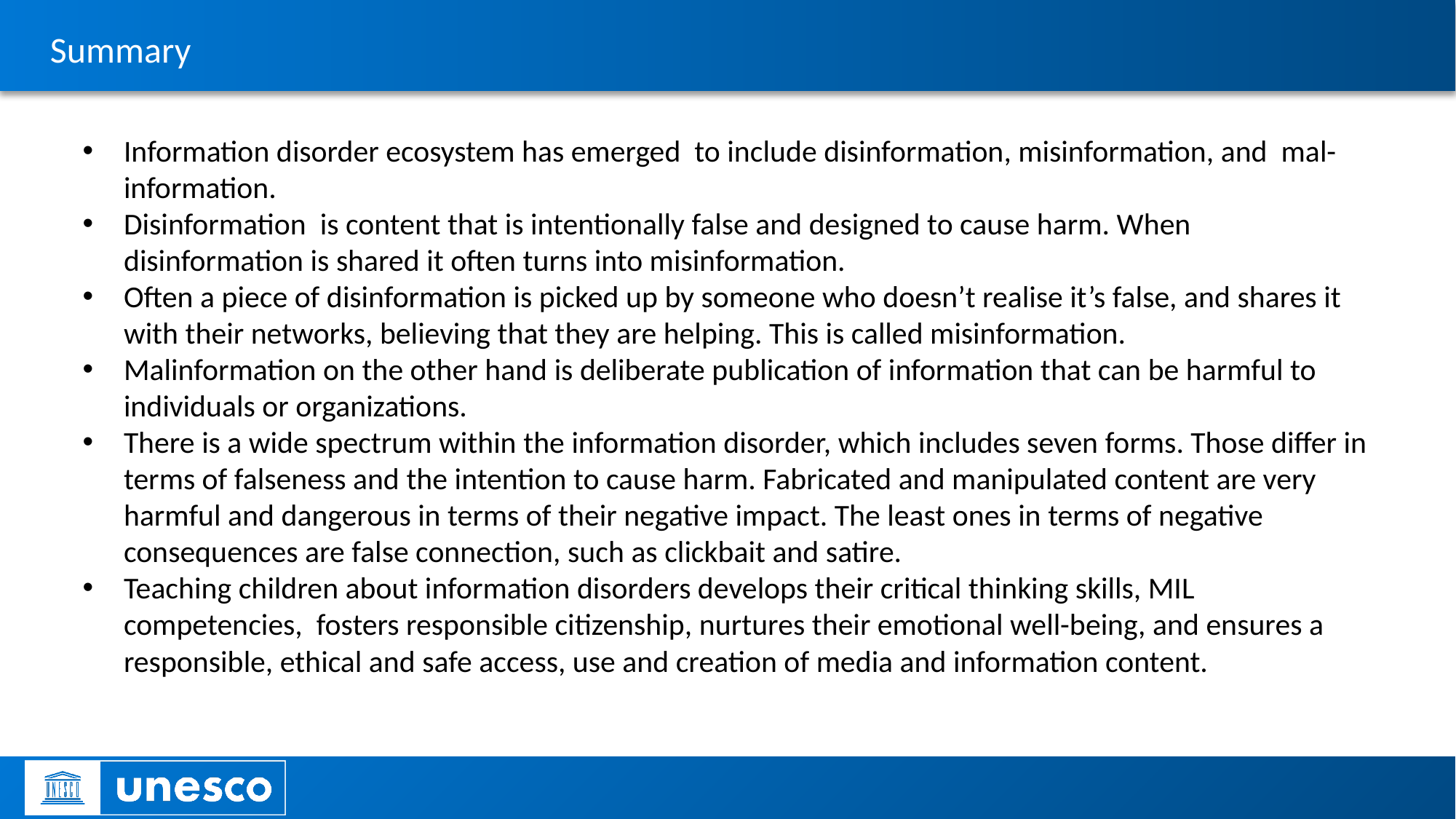

# Summary

Information disorder ecosystem has emerged  to include disinformation, misinformation, and  mal-information.
Disinformation  is content that is intentionally false and designed to cause harm. When disinformation is shared it often turns into misinformation.
Often a piece of disinformation is picked up by someone who doesn’t realise it’s false, and shares it with their networks, believing that they are helping. This is called misinformation.
Malinformation on the other hand is deliberate publication of information that can be harmful to individuals or organizations.
There is a wide spectrum within the information disorder, which includes seven forms. Those differ in terms of falseness and the intention to cause harm. Fabricated and manipulated content are very harmful and dangerous in terms of their negative impact. The least ones in terms of negative consequences are false connection, such as clickbait and satire.
Teaching children about information disorders develops their critical thinking skills, MIL competencies,  fosters responsible citizenship, nurtures their emotional well-being, and ensures a responsible, ethical and safe access, use and creation of media and information content.